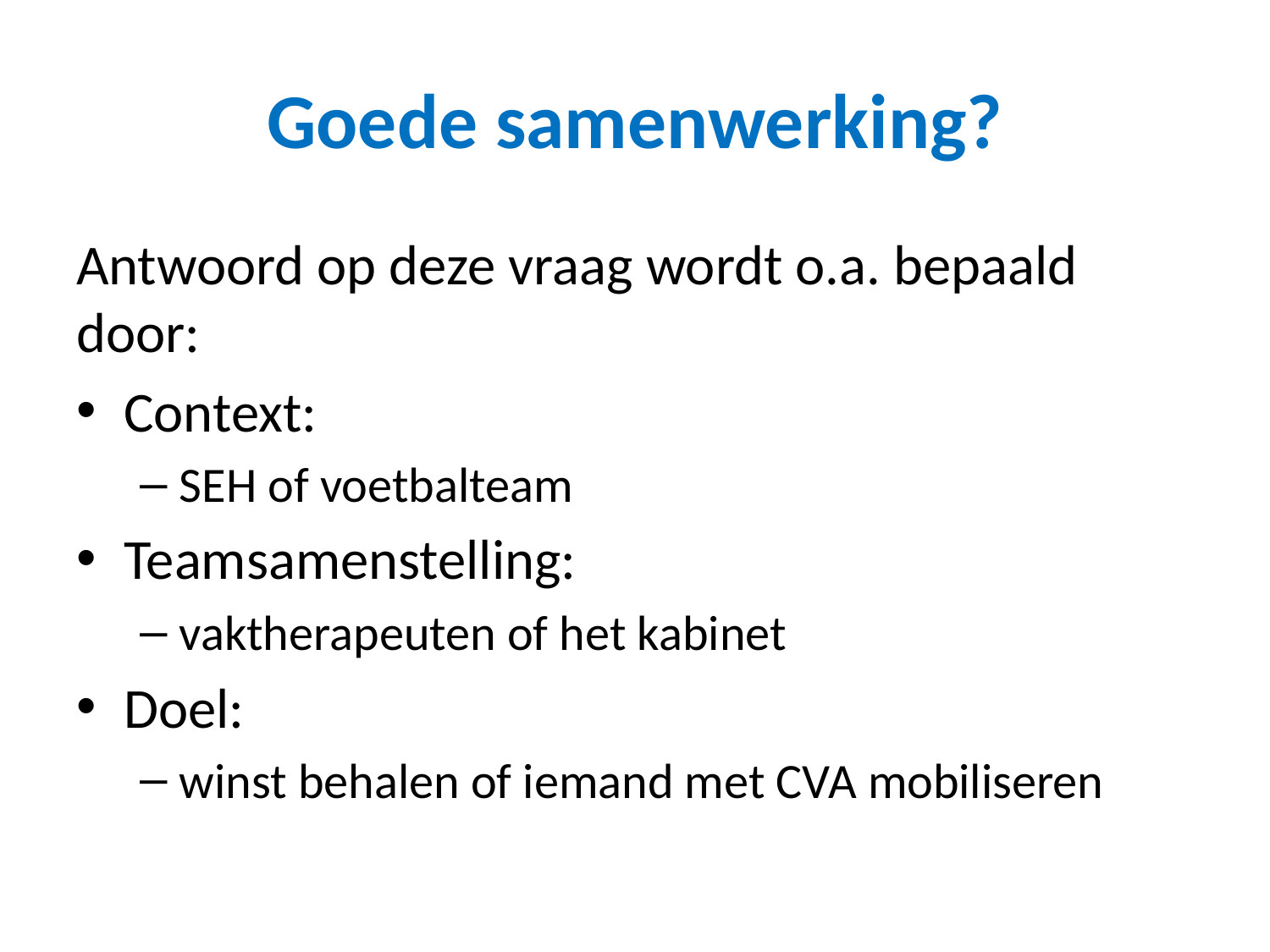

# Goede samenwerking?
Antwoord op deze vraag wordt o.a. bepaald door:
Context:
SEH of voetbalteam
Teamsamenstelling:
vaktherapeuten of het kabinet
Doel:
winst behalen of iemand met CVA mobiliseren